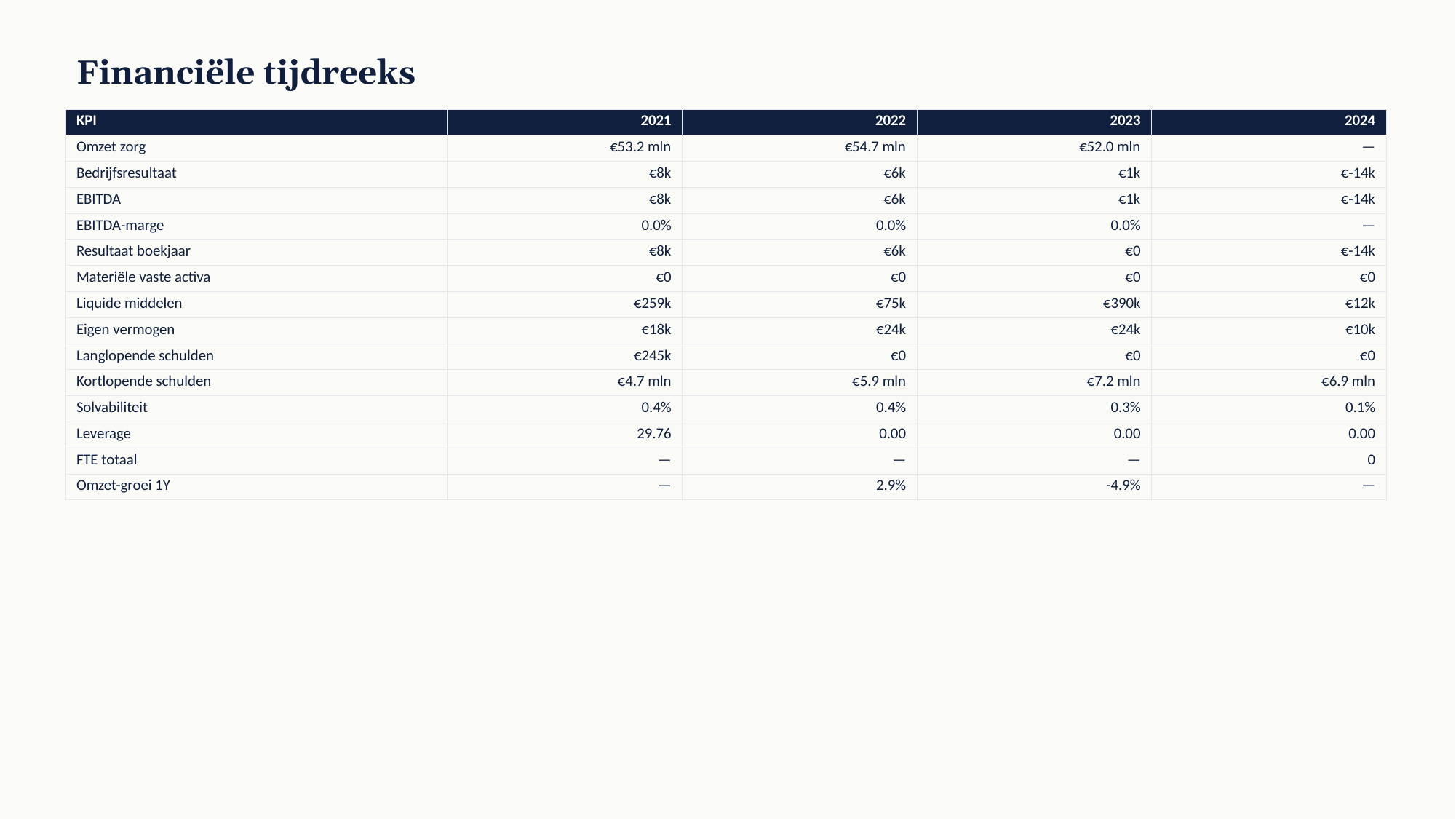

Financiële tijdreeks
| KPI | 2021 | 2022 | 2023 | 2024 |
| --- | --- | --- | --- | --- |
| Omzet zorg | €53.2 mln | €54.7 mln | €52.0 mln | — |
| Bedrijfsresultaat | €8k | €6k | €1k | €-14k |
| EBITDA | €8k | €6k | €1k | €-14k |
| EBITDA-marge | 0.0% | 0.0% | 0.0% | — |
| Resultaat boekjaar | €8k | €6k | €0 | €-14k |
| Materiële vaste activa | €0 | €0 | €0 | €0 |
| Liquide middelen | €259k | €75k | €390k | €12k |
| Eigen vermogen | €18k | €24k | €24k | €10k |
| Langlopende schulden | €245k | €0 | €0 | €0 |
| Kortlopende schulden | €4.7 mln | €5.9 mln | €7.2 mln | €6.9 mln |
| Solvabiliteit | 0.4% | 0.4% | 0.3% | 0.1% |
| Leverage | 29.76 | 0.00 | 0.00 | 0.00 |
| FTE totaal | — | — | — | 0 |
| Omzet-groei 1Y | — | 2.9% | -4.9% | — |